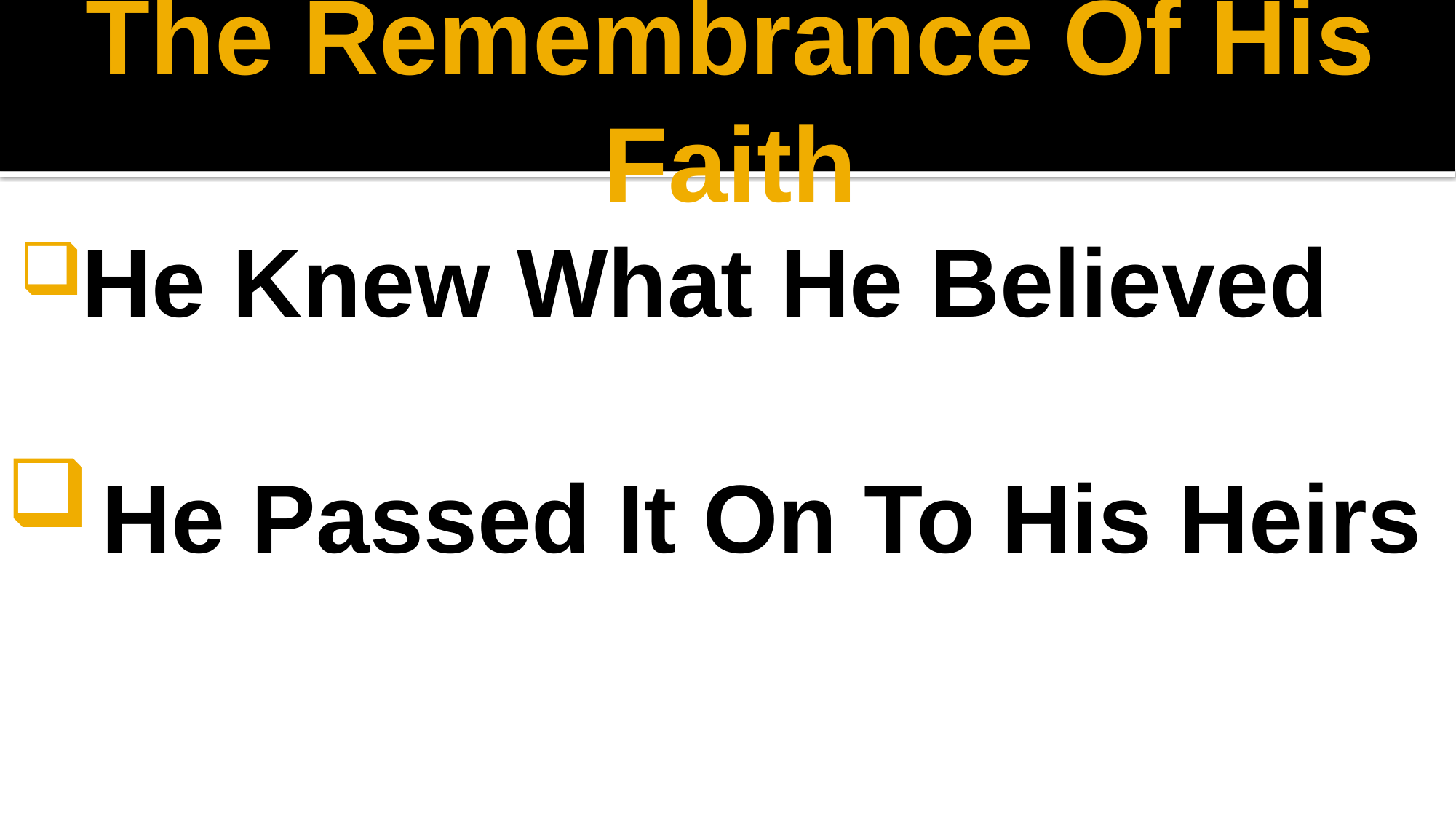

# The Remembrance Of His Faith
 He Knew What He Believed

 He Passed It On To His Heirs